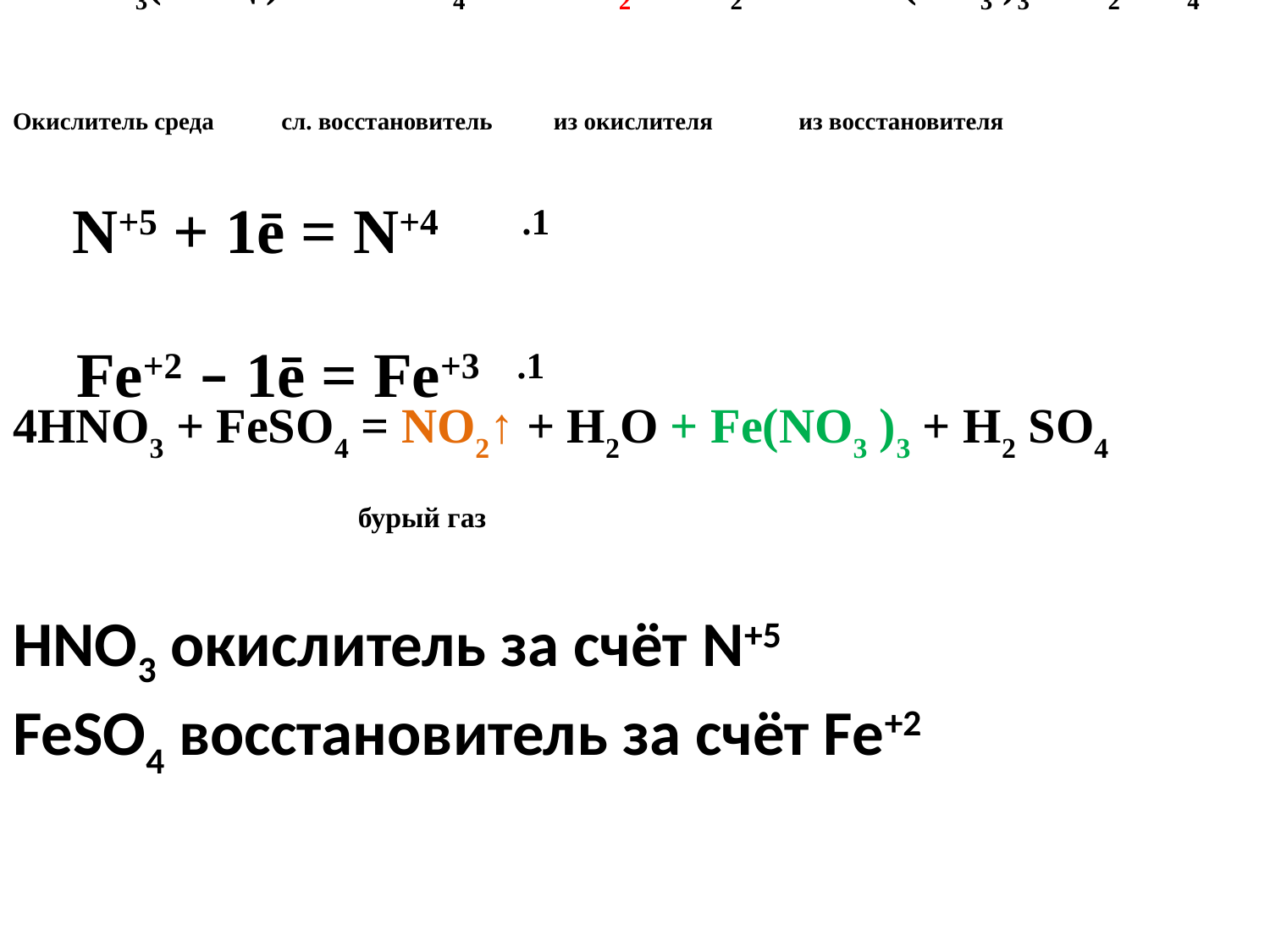

HN+5O3(конц.) + Fe+2SO4 → N+4O2↑ + H2O + Fe+3 (NO3 )3 + H2 SO4

Окислитель среда           сл. восстановитель          из окислителя              из восстановителя

     N+5 + 1ē = N+4         .1

    Fe+2 – 1ē = Fe+3    .1
4HNO3 + FeSO4 = NO2↑ + H2O + Fe(NO3 )3 + H2 SO4
                                                бурый газ

HNO3 окислитель за счёт N+5

FeSO4 восстановитель за счёт Fe+2